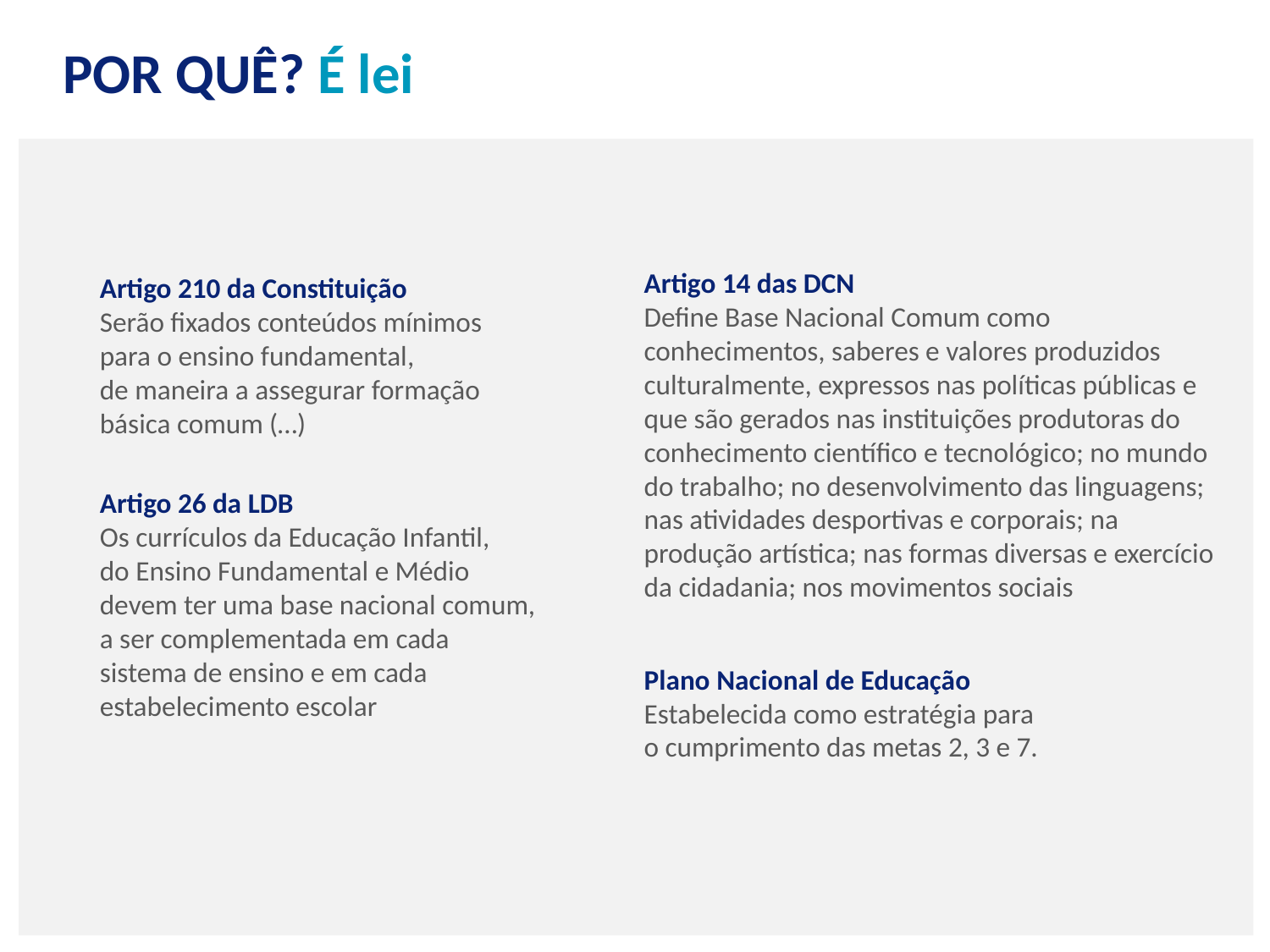

POR QUÊ? É lei

Artigo 14 das DCN
Define Base Nacional Comum como conhecimentos, saberes e valores produzidos culturalmente, expressos nas políticas públicas e que são gerados nas instituições produtoras do conhecimento científico e tecnológico; no mundo do trabalho; no desenvolvimento das linguagens; nas atividades desportivas e corporais; na produção artística; nas formas diversas e exercício da cidadania; nos movimentos sociais

Plano Nacional de Educação
Estabelecida como estratégia para
o cumprimento das metas 2, 3 e 7.

Artigo 210 da Constituição
Serão fixados conteúdos mínimos
para o ensino fundamental,
de maneira a assegurar formação
básica comum (…)

Artigo 26 da LDB
Os currículos da Educação Infantil,
do Ensino Fundamental e Médio
devem ter uma base nacional comum,
a ser complementada em cada
sistema de ensino e em cada estabelecimento escolar